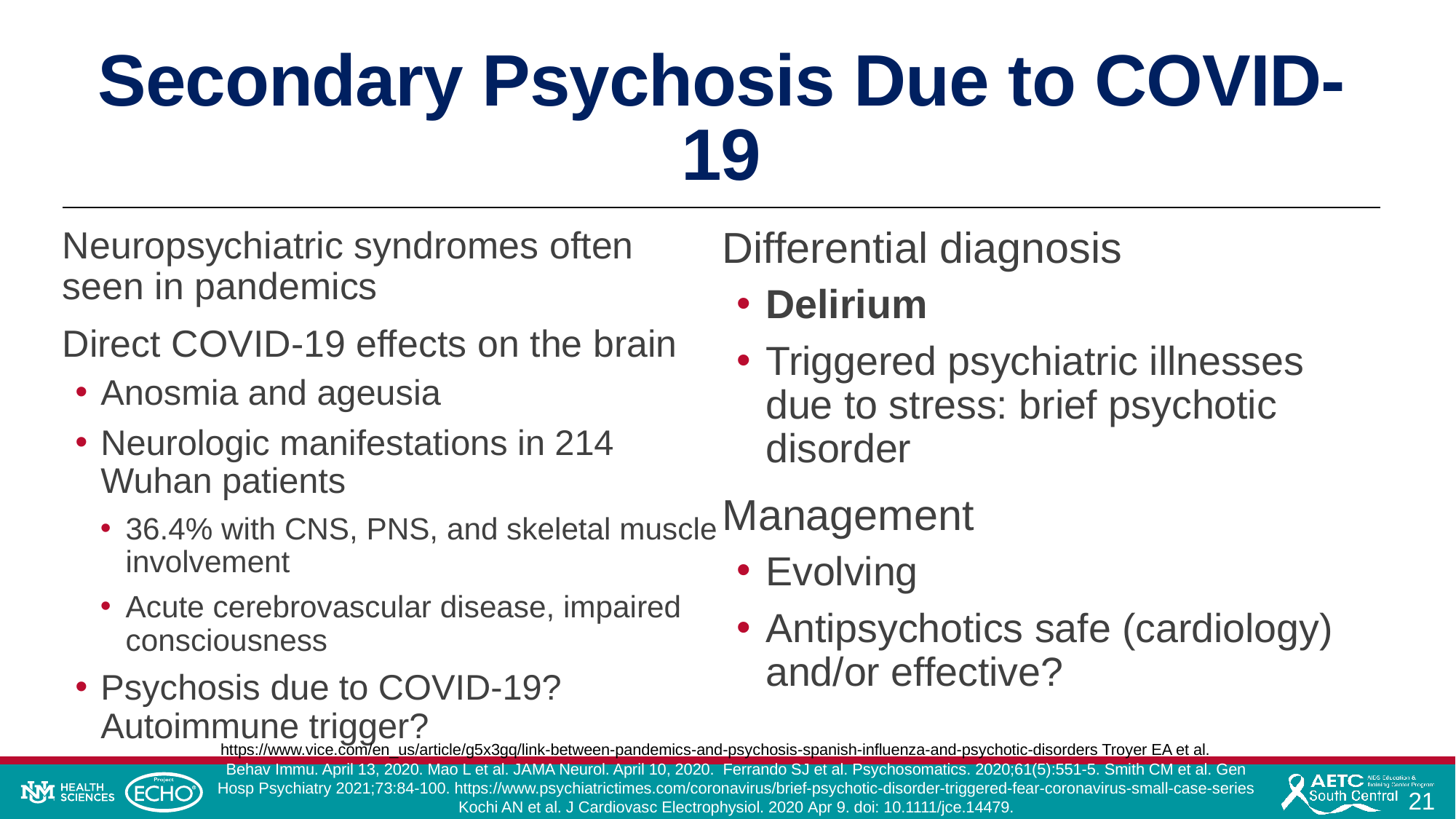

# Secondary Psychosis Due to COVID-19
Neuropsychiatric syndromes often seen in pandemics
Direct COVID-19 effects on the brain
Anosmia and ageusia
Neurologic manifestations in 214 Wuhan patients
36.4% with CNS, PNS, and skeletal muscle involvement
Acute cerebrovascular disease, impaired consciousness
Psychosis due to COVID-19? Autoimmune trigger?
Differential diagnosis
Delirium
Triggered psychiatric illnesses due to stress: brief psychotic disorder
Management
Evolving
Antipsychotics safe (cardiology) and/or effective?
https://www.vice.com/en_us/article/g5x3gq/link-between-pandemics-and-psychosis-spanish-influenza-and-psychotic-disorders Troyer EA et al. Brain Behav Immu. April 13, 2020. Mao L et al. JAMA Neurol. April 10, 2020.  Ferrando SJ et al. Psychosomatics. 2020;61(5):551-5. Smith CM et al. Gen Hosp Psychiatry 2021;73:84-100. https://www.psychiatrictimes.com/coronavirus/brief-psychotic-disorder-triggered-fear-coronavirus-small-case-series Kochi AN et al. J Cardiovasc Electrophysiol. 2020 Apr 9. doi: 10.1111/jce.14479.